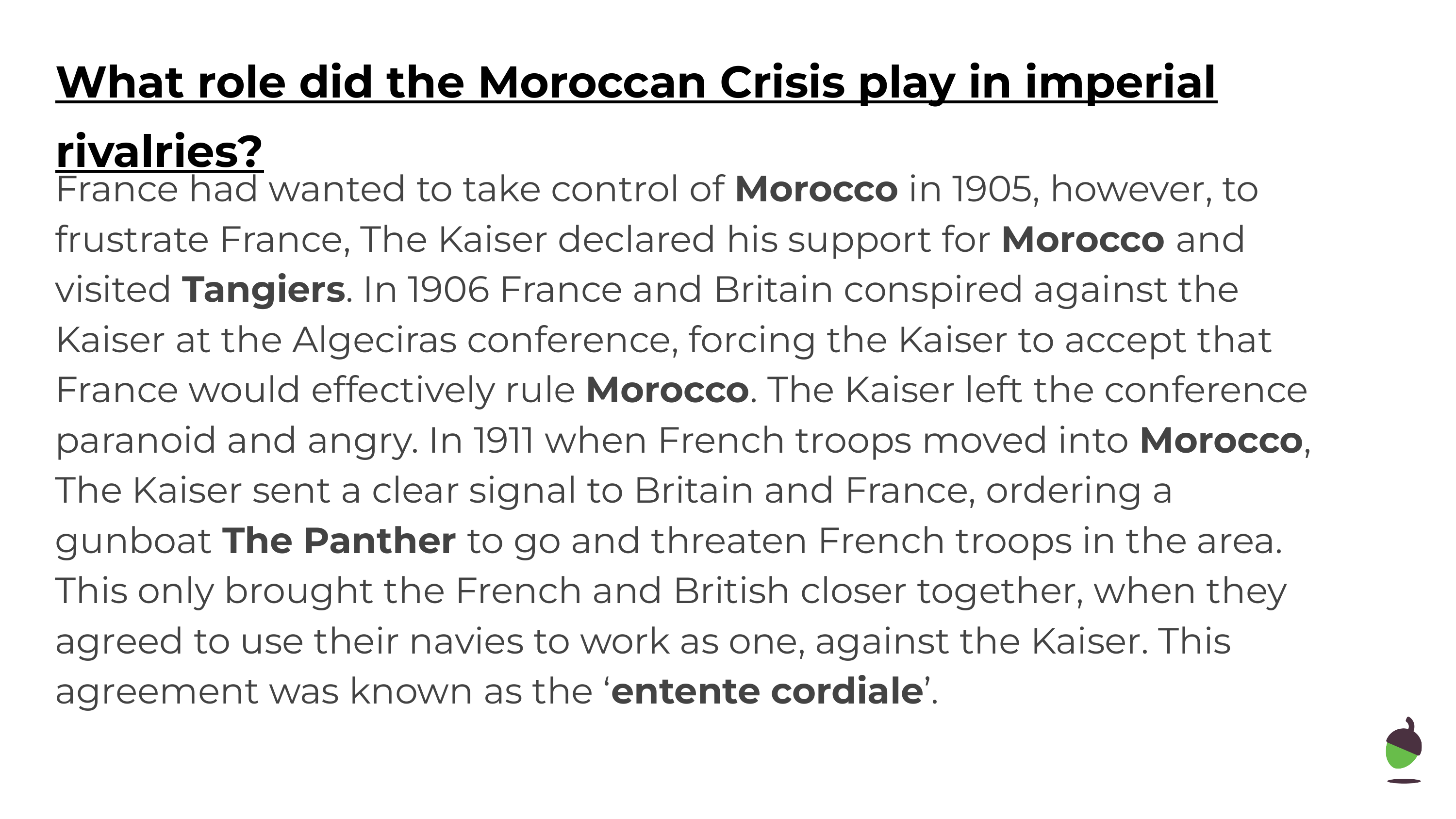

What role did the Moroccan Crisis play in imperial rivalries?
France had wanted to take control of Morocco in 1905, however, to frustrate France, The Kaiser declared his support for Morocco and visited Tangiers. In 1906 France and Britain conspired against the Kaiser at the Algeciras conference, forcing the Kaiser to accept that France would effectively rule Morocco. The Kaiser left the conference paranoid and angry. In 1911 when French troops moved into Morocco, The Kaiser sent a clear signal to Britain and France, ordering a gunboat The Panther to go and threaten French troops in the area. This only brought the French and British closer together, when they agreed to use their navies to work as one, against the Kaiser. This agreement was known as the ‘entente cordiale’.

4